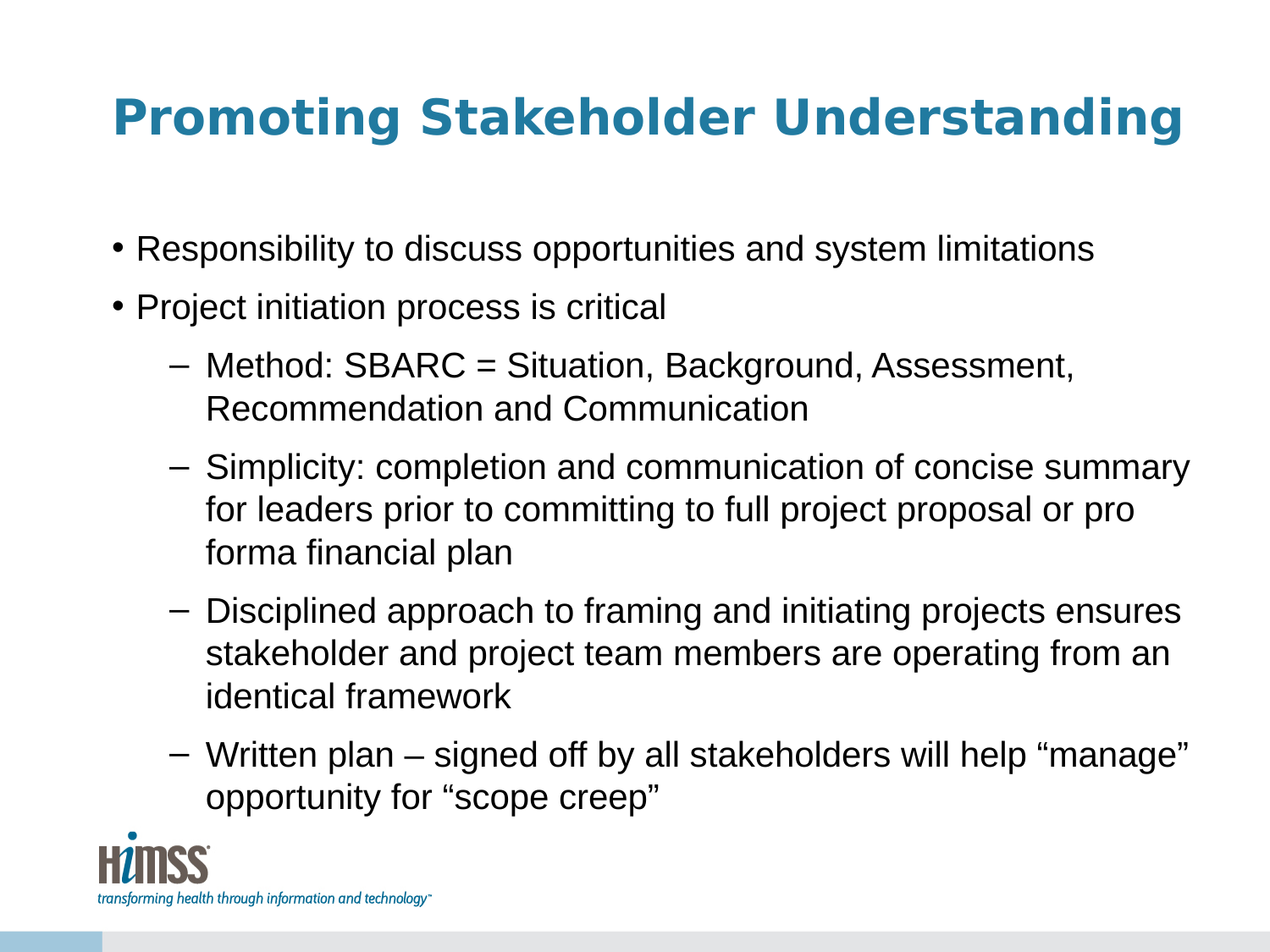

# Promoting Stakeholder Understanding
Responsibility to discuss opportunities and system limitations
Project initiation process is critical
Method: SBARC = Situation, Background, Assessment, Recommendation and Communication
Simplicity: completion and communication of concise summary for leaders prior to committing to full project proposal or pro forma financial plan
Disciplined approach to framing and initiating projects ensures stakeholder and project team members are operating from an identical framework
Written plan – signed off by all stakeholders will help “manage” opportunity for “scope creep”